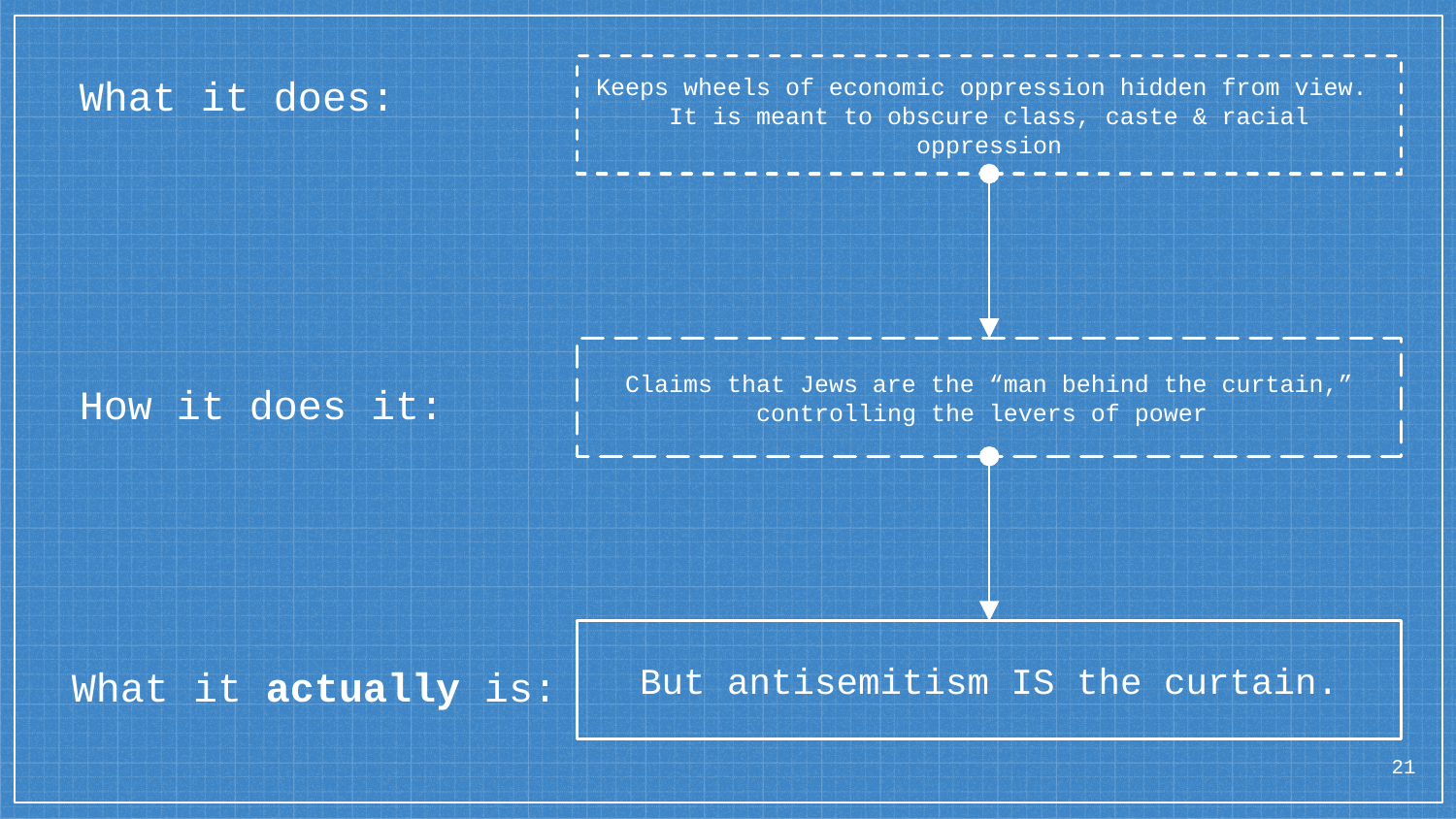

Keeps wheels of economic oppression hidden from view.
It is meant to obscure class, caste & racial oppression
# What it does:
Claims that Jews are the “man behind the curtain,”
controlling the levers of power
How it does it:
But antisemitism IS the curtain.
What it actually is:
21